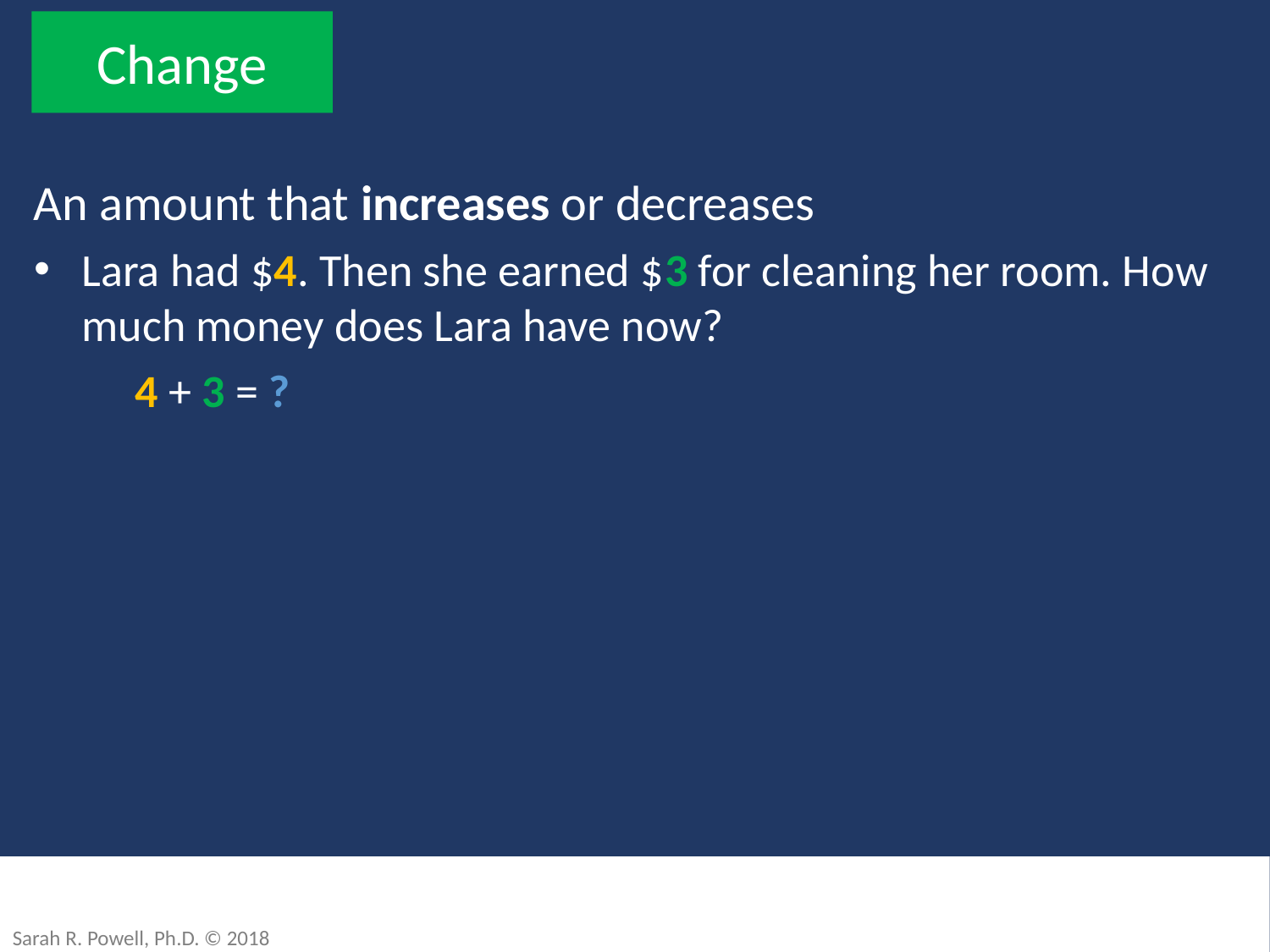

Change
An amount that increases or decreases
Lara had $4. Then she earned $3 for cleaning her room. How much money does Lara have now?
4 + 3 = ?